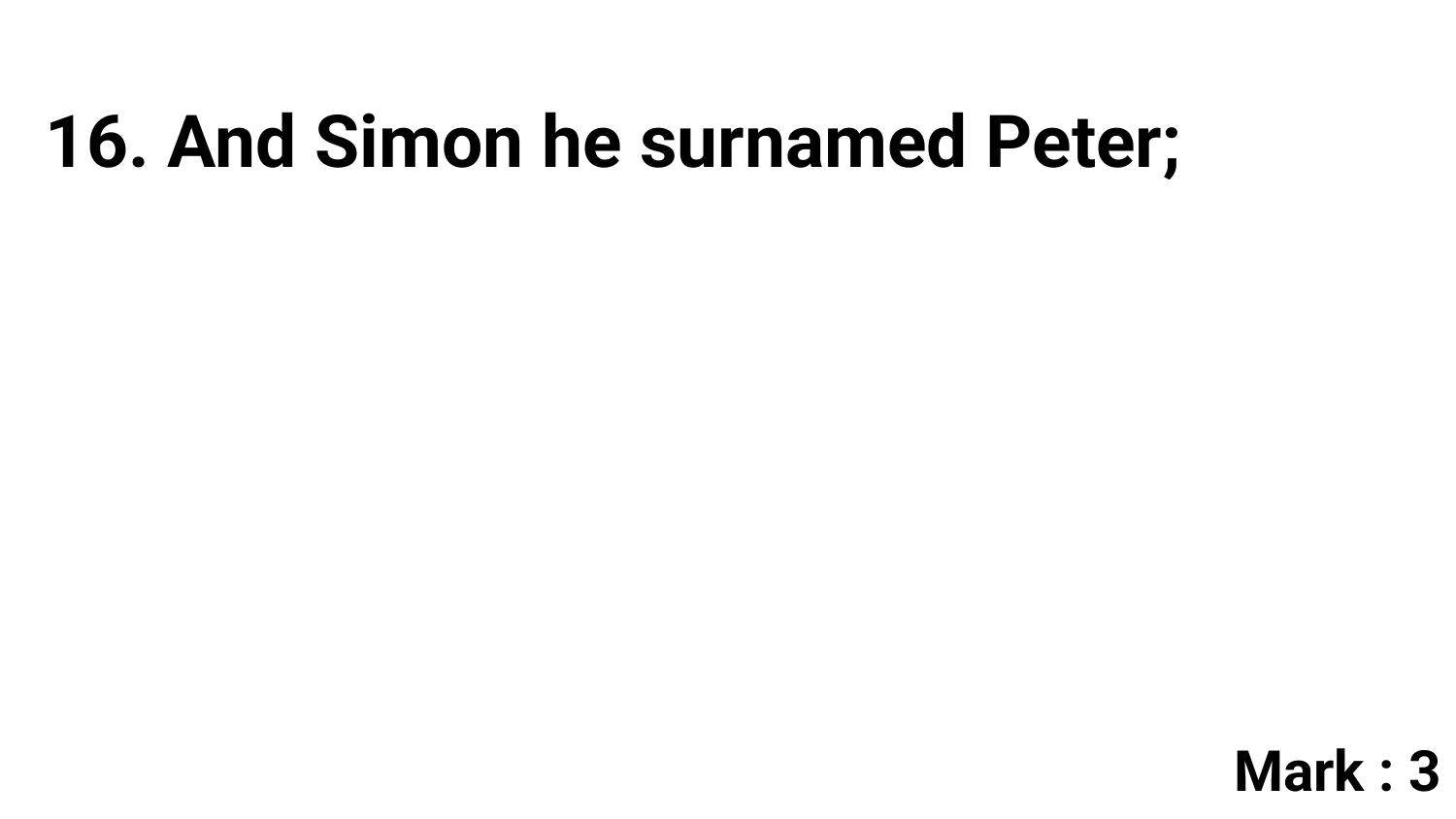

16. And Simon he surnamed Peter;
Mark : 3